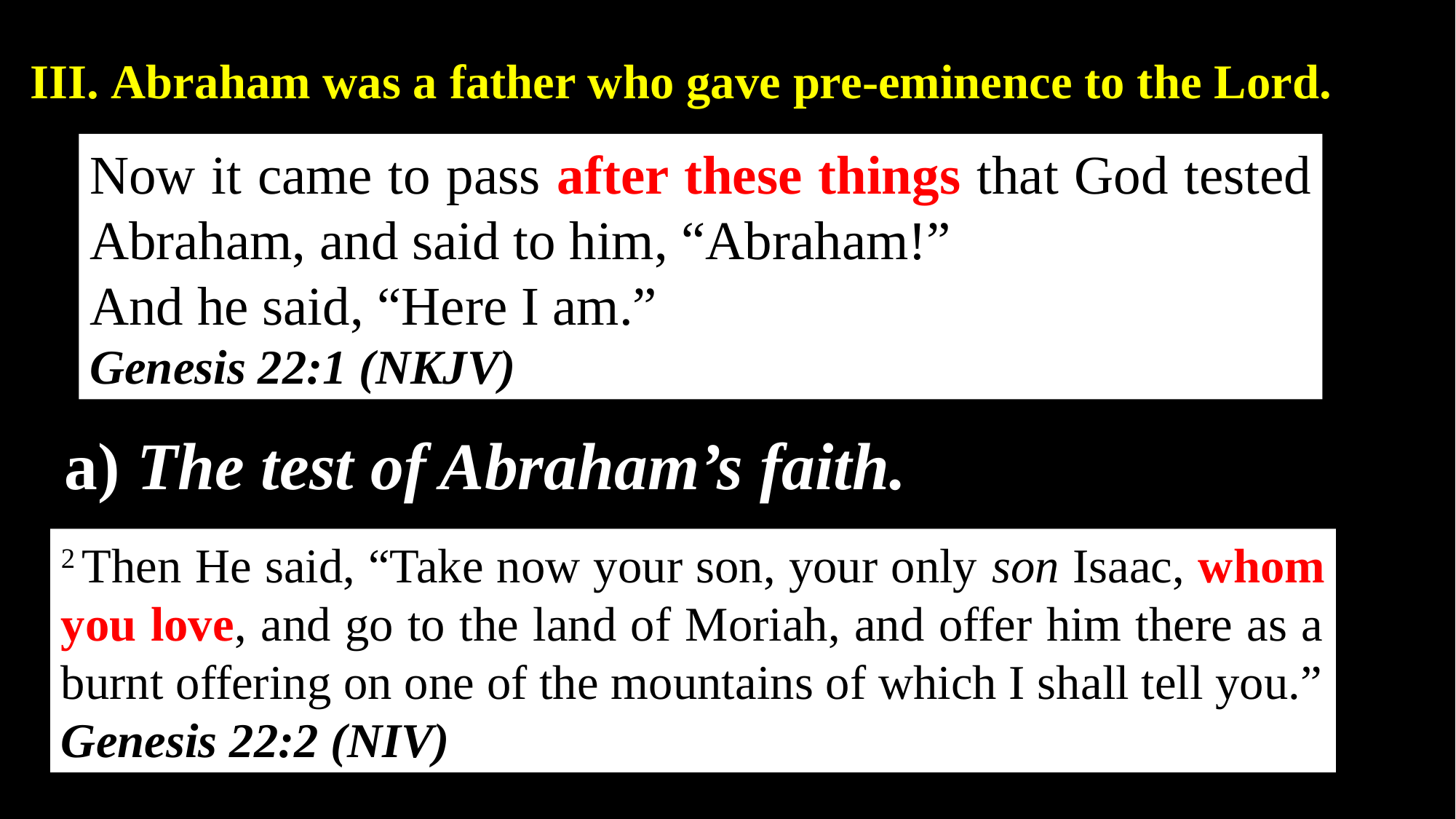

III. Abraham was a father who gave pre-eminence to the Lord.
Now it came to pass after these things that God tested Abraham, and said to him, “Abraham!”
And he said, “Here I am.”
Genesis 22:1 (NKJV)
a) The test of Abraham’s faith.
2 Then He said, “Take now your son, your only son Isaac, whom you love, and go to the land of Moriah, and offer him there as a burnt offering on one of the mountains of which I shall tell you.”
Genesis 22:2 (NIV)